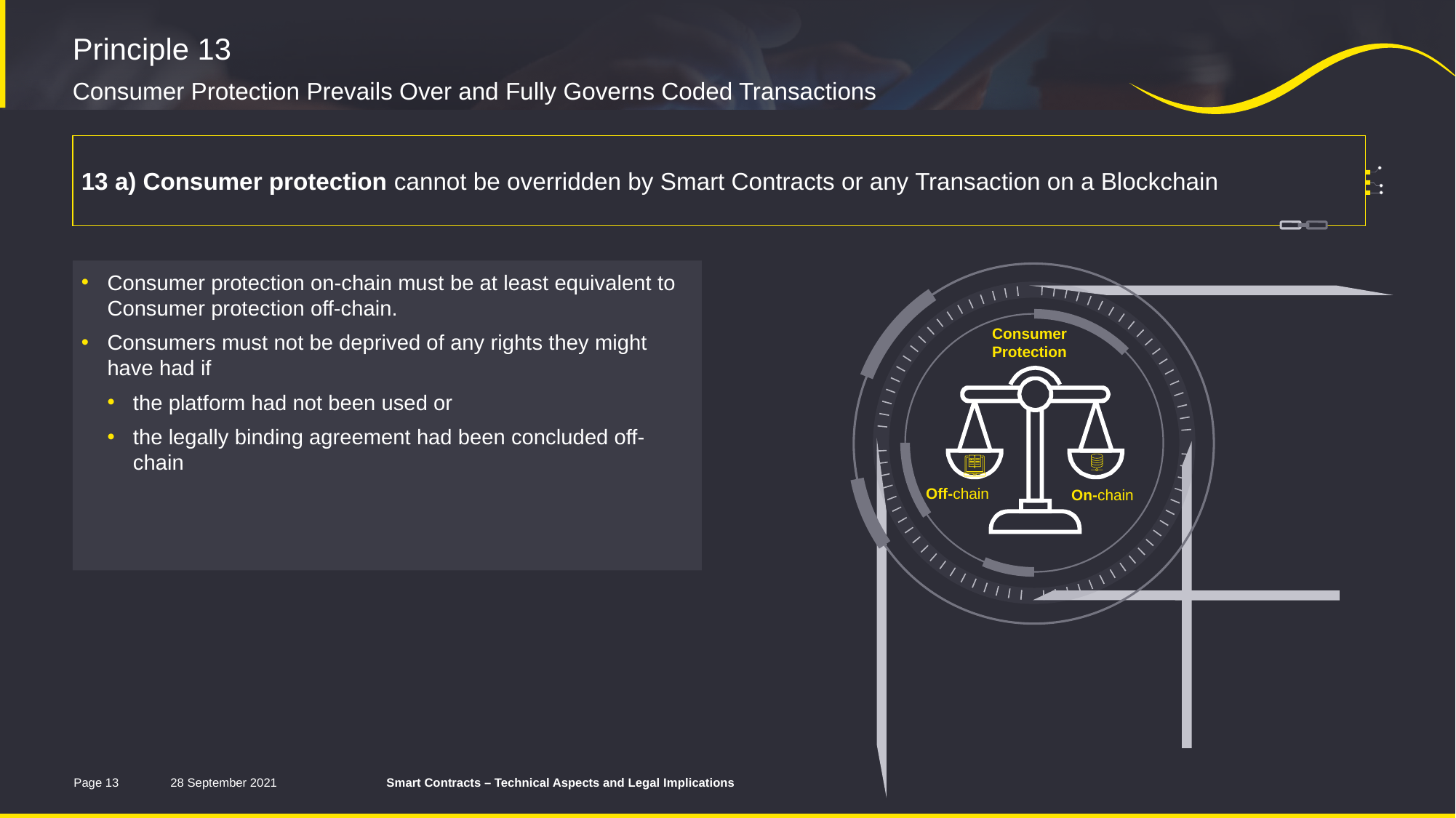

# Principle 13
Consumer Protection Prevails Over and Fully Governs Coded Transactions
13 a) Consumer protection cannot be overridden by Smart Contracts or any Transaction on a Blockchain

Consumer protection on-chain must be at least equivalent to Consumer protection off-chain.
Consumers must not be deprived of any rights they might have had if
the platform had not been used or
the legally binding agreement had been concluded off-chain

Consumer Protection

Off-chain
On-chain

Page 13
28 September 2021